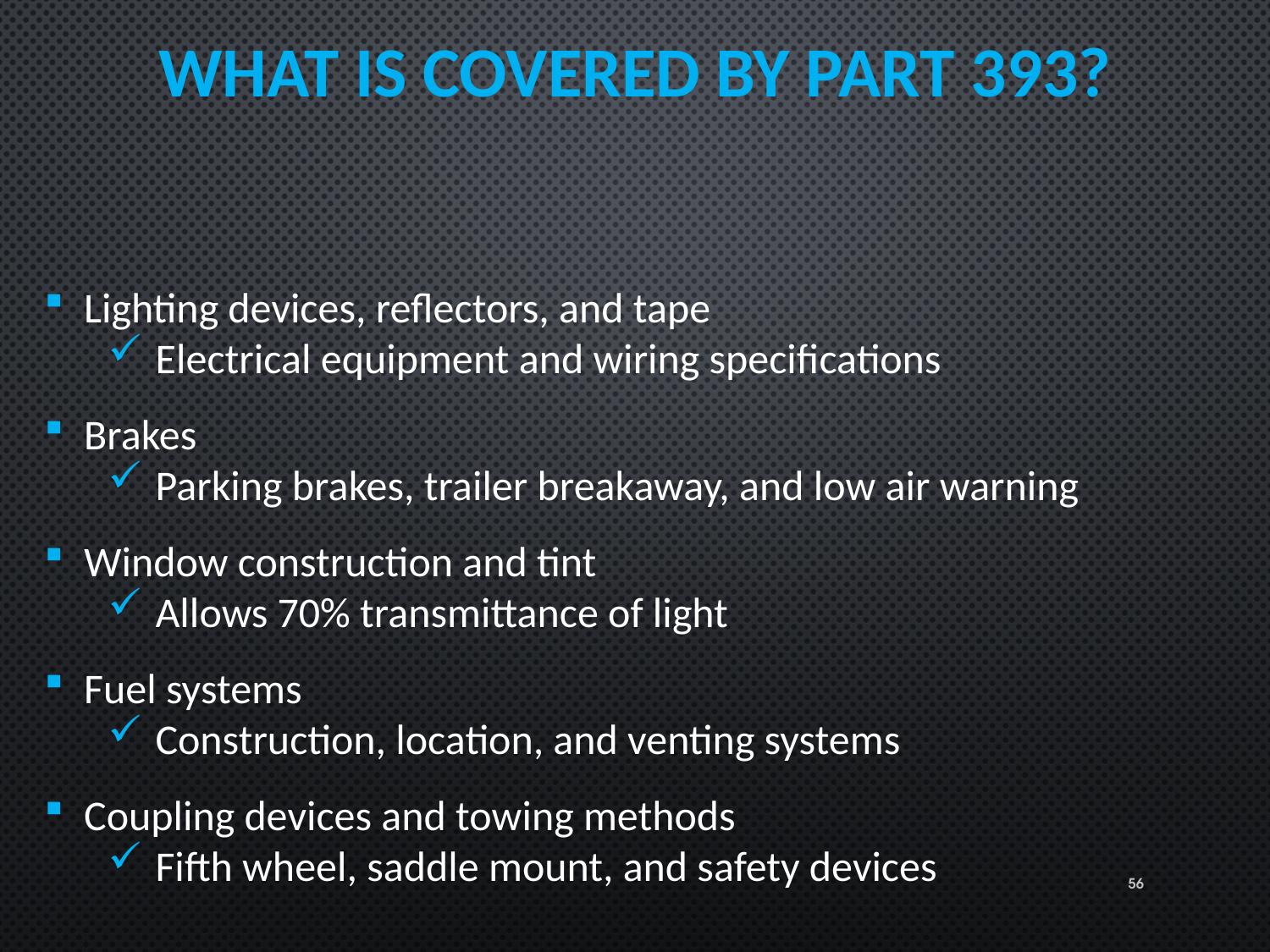

WHAT IS COVERED BY PART 393?

Lighting devices, reflectors, and tape
Electrical equipment and wiring specifications

Brakes
Parking brakes, trailer breakaway, and low air warning

Window construction and tint
Allows 70% transmittance of light

Fuel systems
Construction, location, and venting systems

Coupling devices and towing methods
Fifth wheel, saddle mount, and safety devices

56